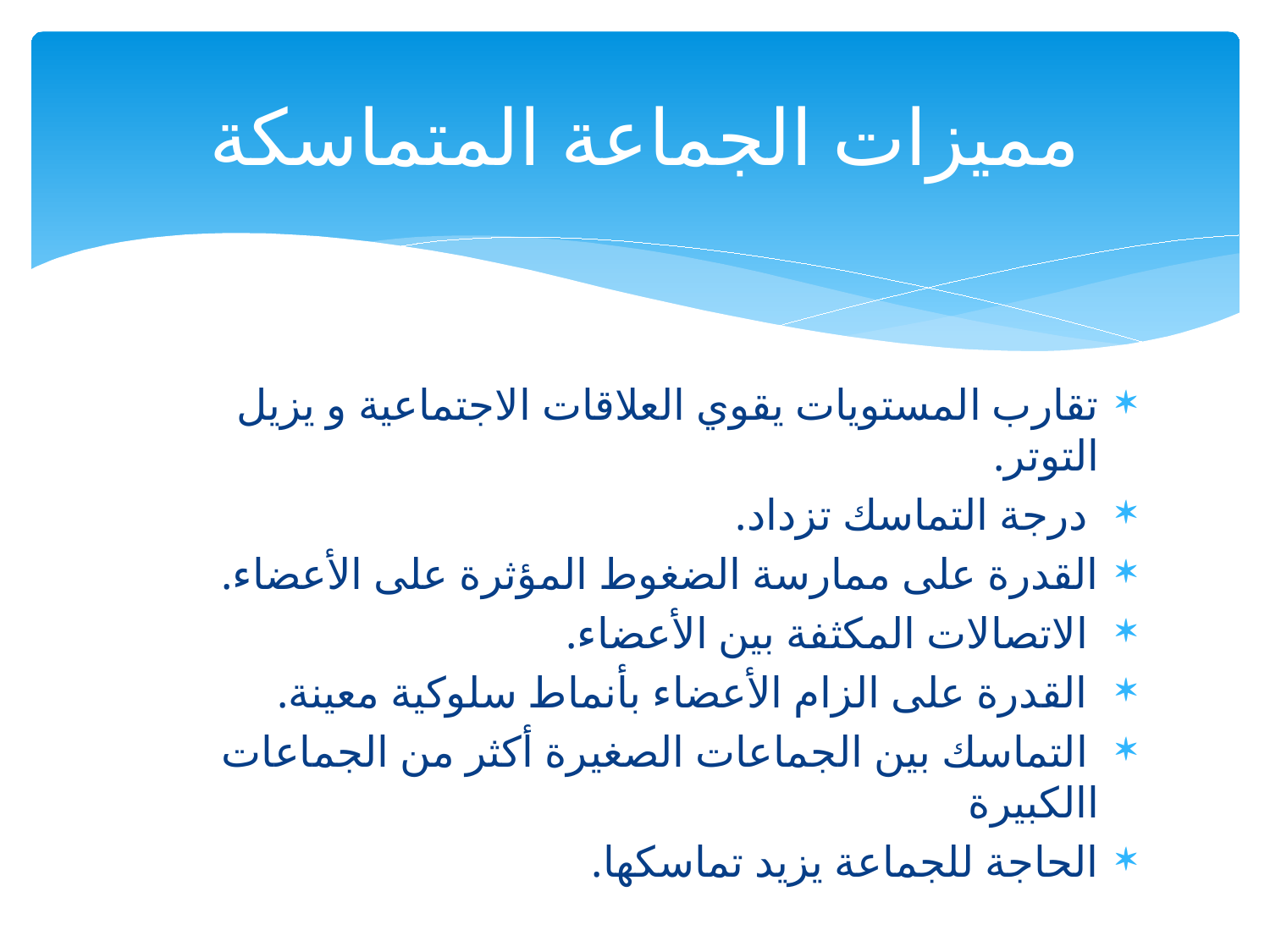

# مميزات الجماعة المتماسكة
تقارب المستويات يقوي العلاقات الاجتماعية و يزيل التوتر.
 درجة التماسك تزداد.
القدرة على ممارسة الضغوط المؤثرة على الأعضاء.
 الاتصالات المكثفة بين الأعضاء.
 القدرة على الزام الأعضاء بأنماط سلوكية معينة.
 التماسك بين الجماعات الصغيرة أكثر من الجماعات االكبيرة
الحاجة للجماعة يزيد تماسكها.